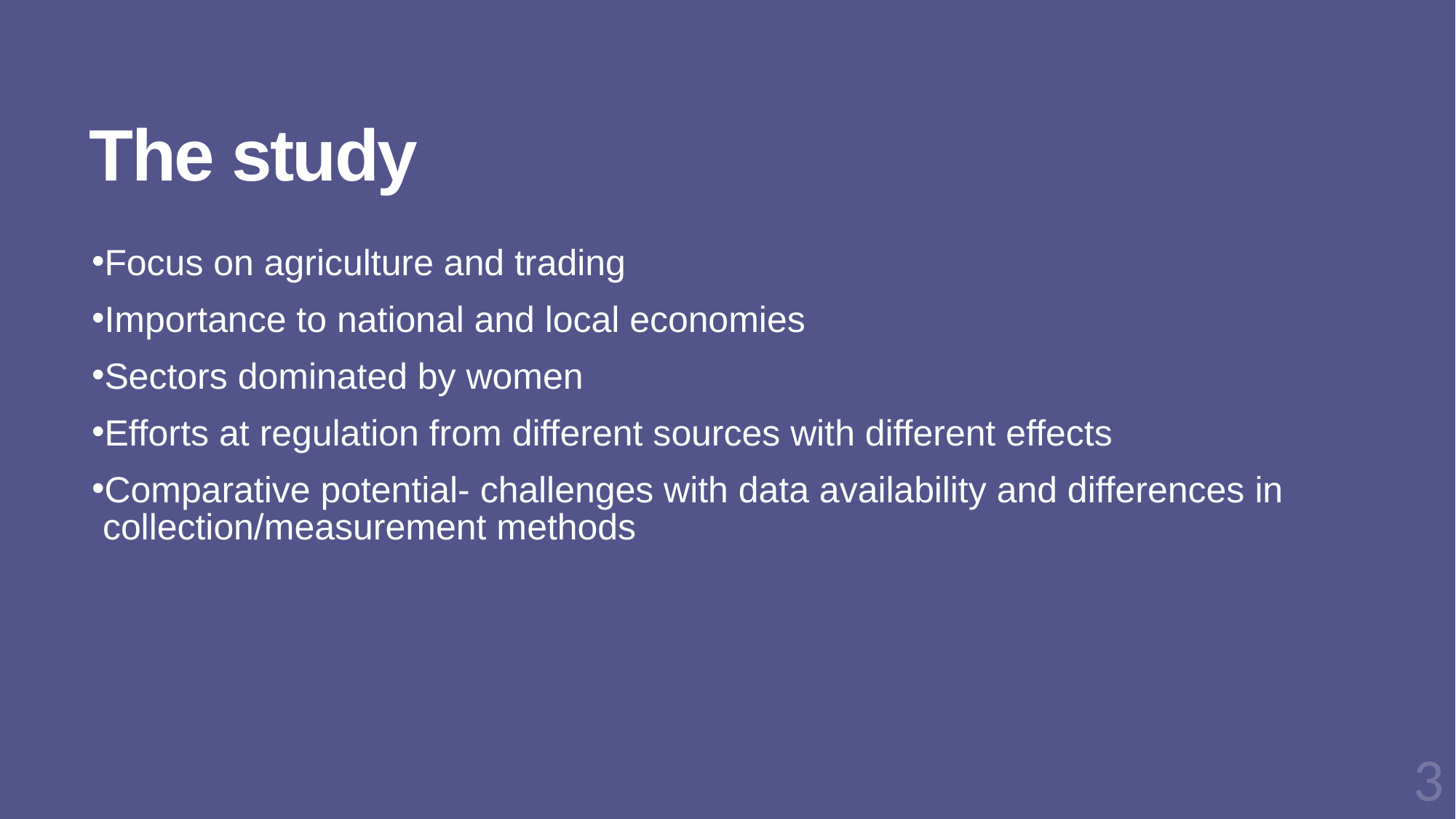

# The study
Focus on agriculture and trading
Importance to national and local economies
Sectors dominated by women
Efforts at regulation from different sources with different effects
Comparative potential- challenges with data availability and differences in collection/measurement methods
3